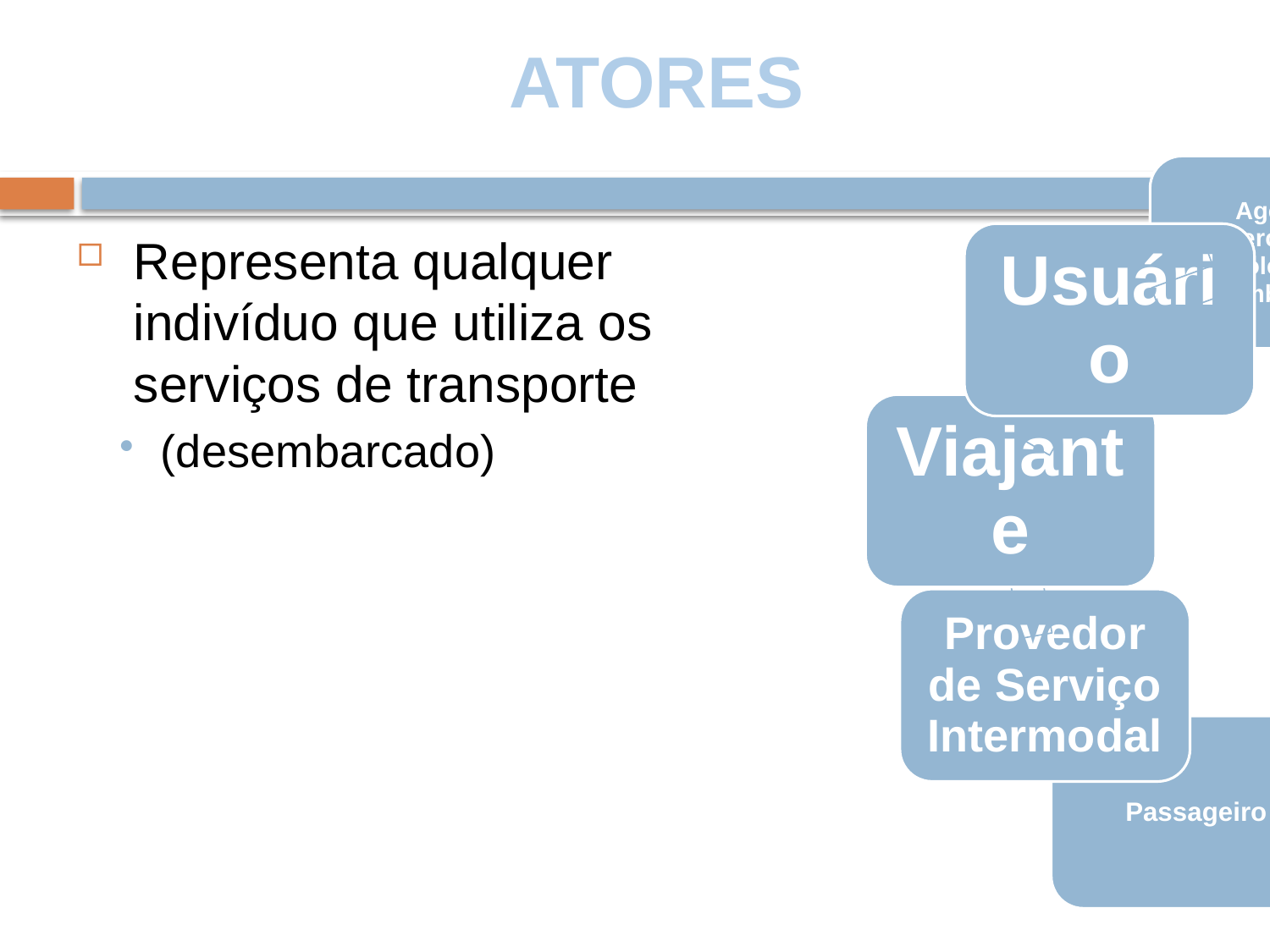

ATORES
Passageiro
Provedor de Serviço Intermodal
Viajante
Usuário
Representa qualquer indivíduo que utiliza os serviços de transporte
(desembarcado)